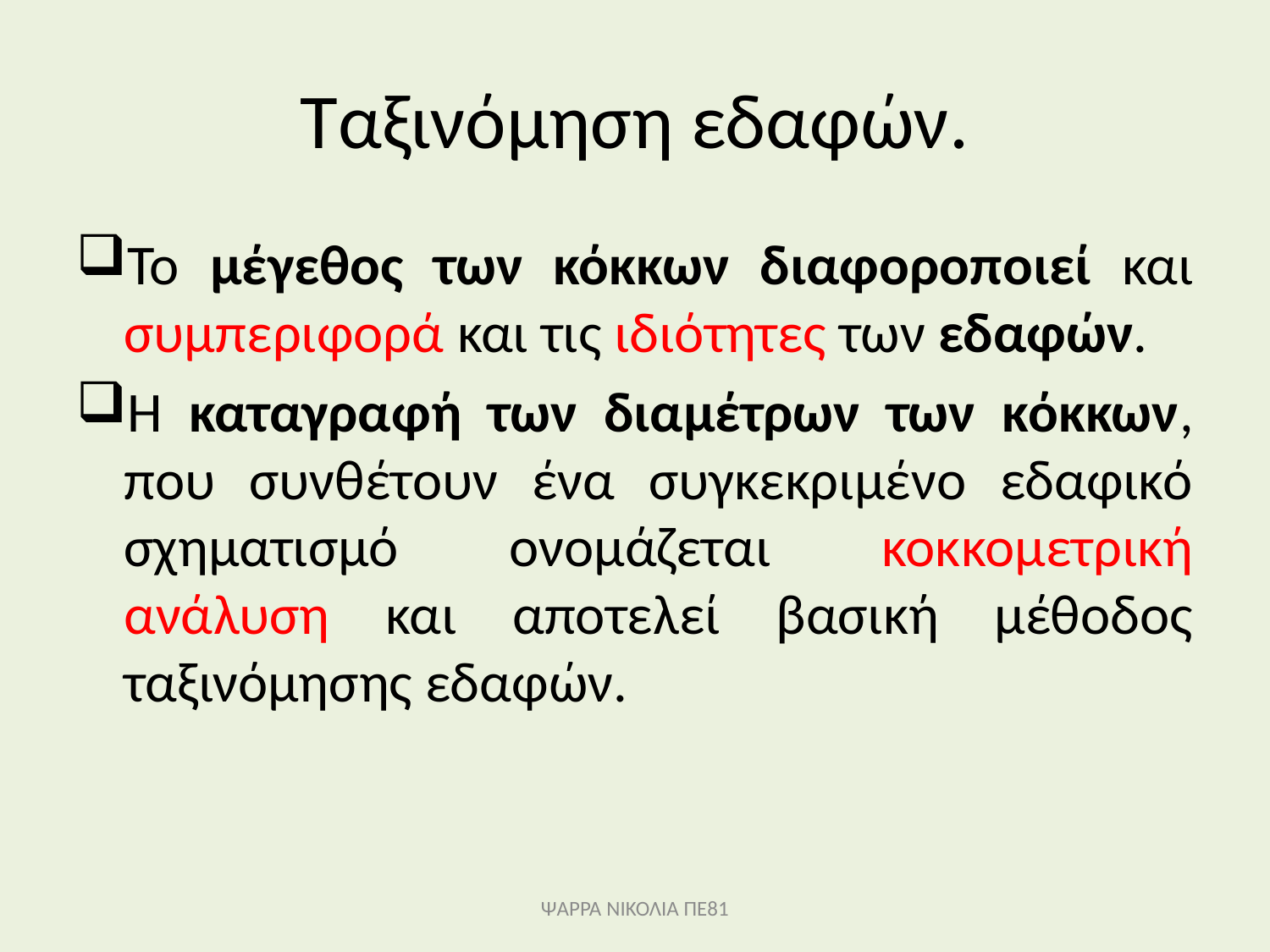

# Ταξινόμηση εδαφών.
Το μέγεθος των κόκκων διαφοροποιεί και συμπεριφορά και τις ιδιότητες των εδαφών.
Η καταγραφή των διαμέτρων των κόκκων, που συνθέτουν ένα συγκεκριμένο εδαφικό σχηματισμό ονομάζεται κοκκομετρική ανάλυση και αποτελεί βασική μέθοδος ταξινόμησης εδαφών.
ΨΑΡΡΑ ΝΙΚΟΛΙΑ ΠΕ81